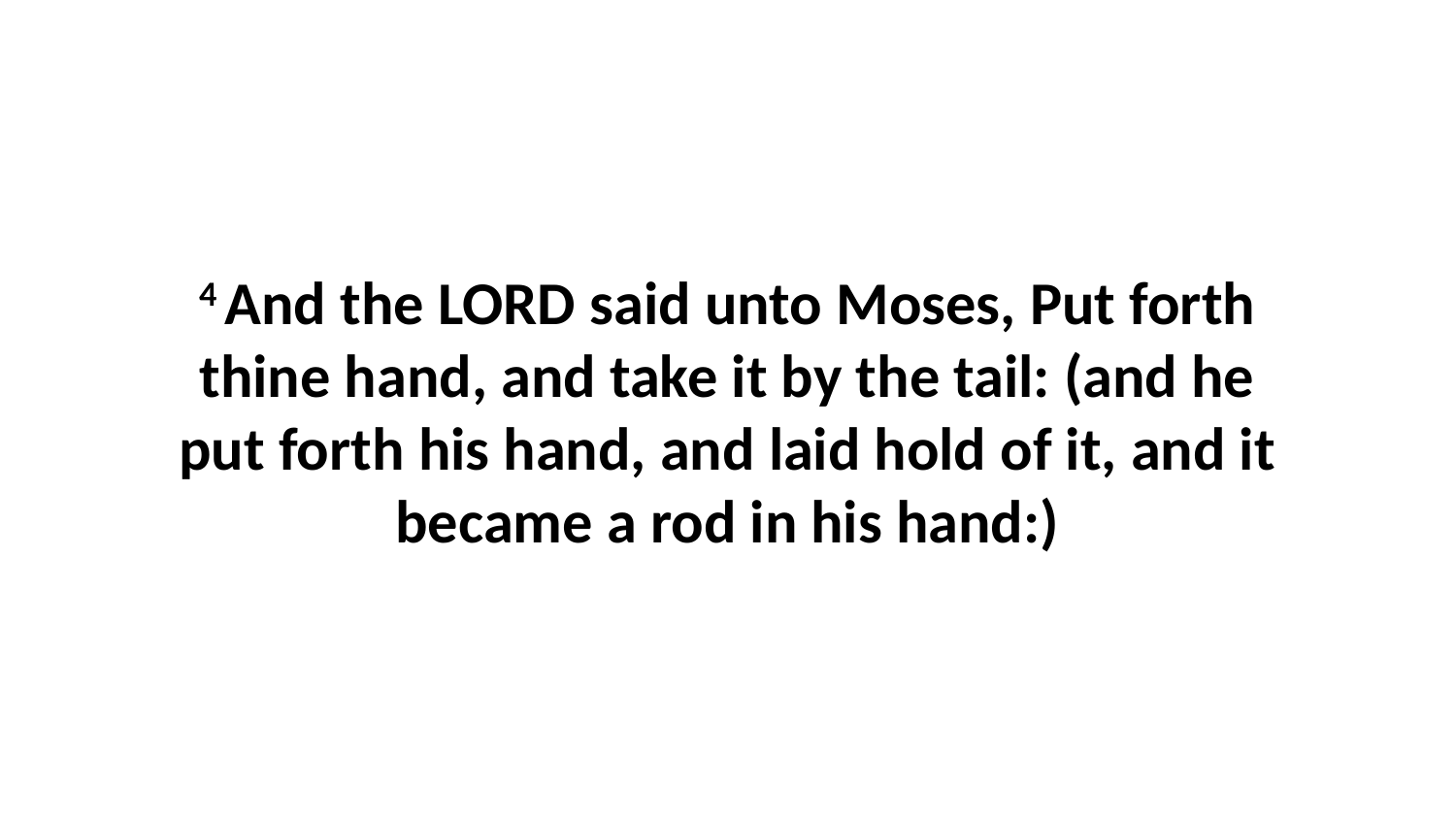

4 And the LORD said unto Moses, Put forth thine hand, and take it by the tail: (and he put forth his hand, and laid hold of it, and it became a rod in his hand:)